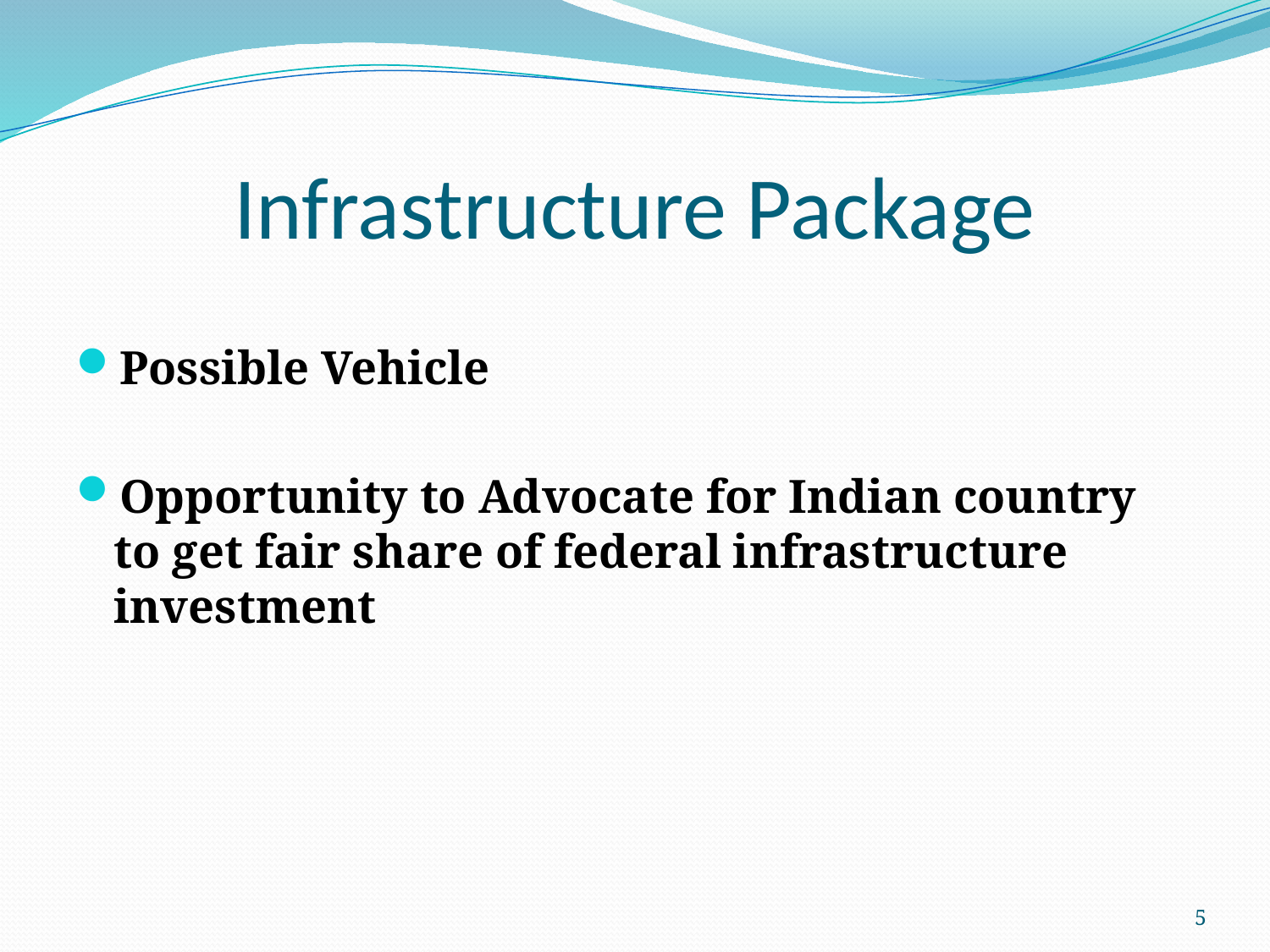

# Infrastructure Package

Possible Vehicle

Opportunity to Advocate for Indian country to get fair share of federal infrastructure investment
5